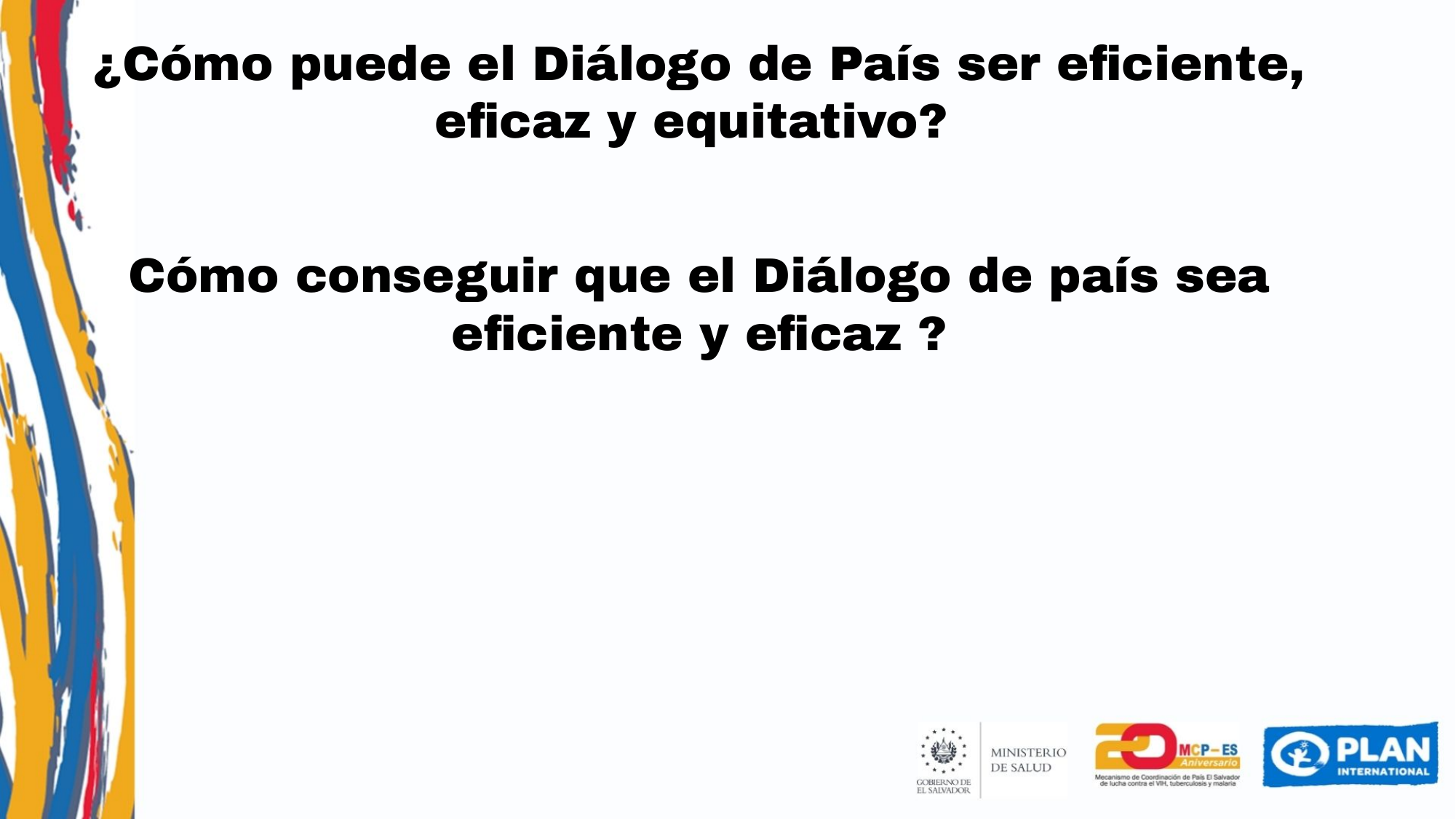

¿Cómo puede el Diálogo de País ser eficiente, eficaz y equitativo?
Cómo conseguir que el Diálogo de país sea eficiente y eficaz ?